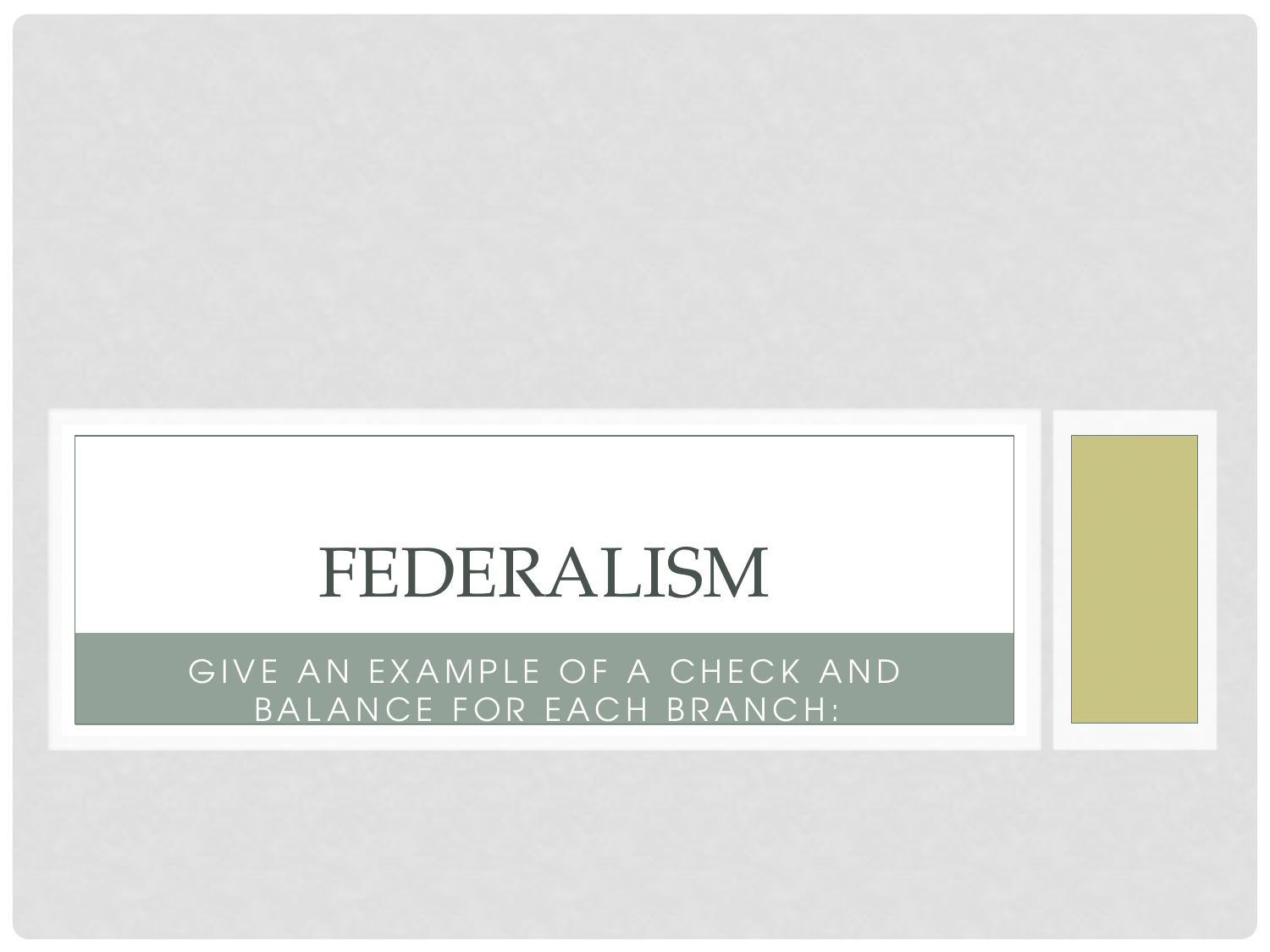

# Federalism
Give an Example of A check and Balance for Each branch: